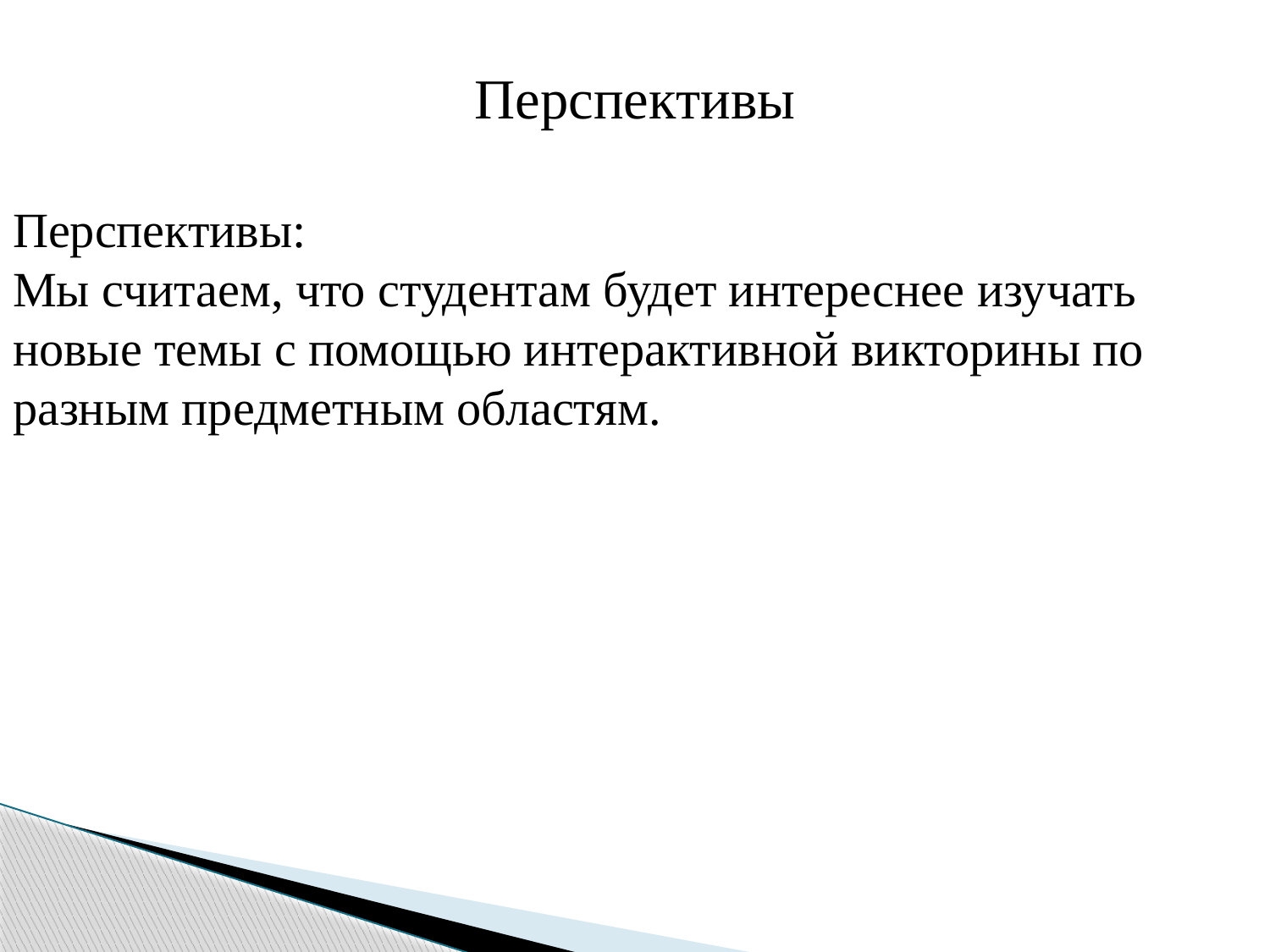

Перспективы
Перспективы:
Мы считаем, что студентам будет интереснее изучать новые темы с помощью интерактивной викторины по разным предметным областям.